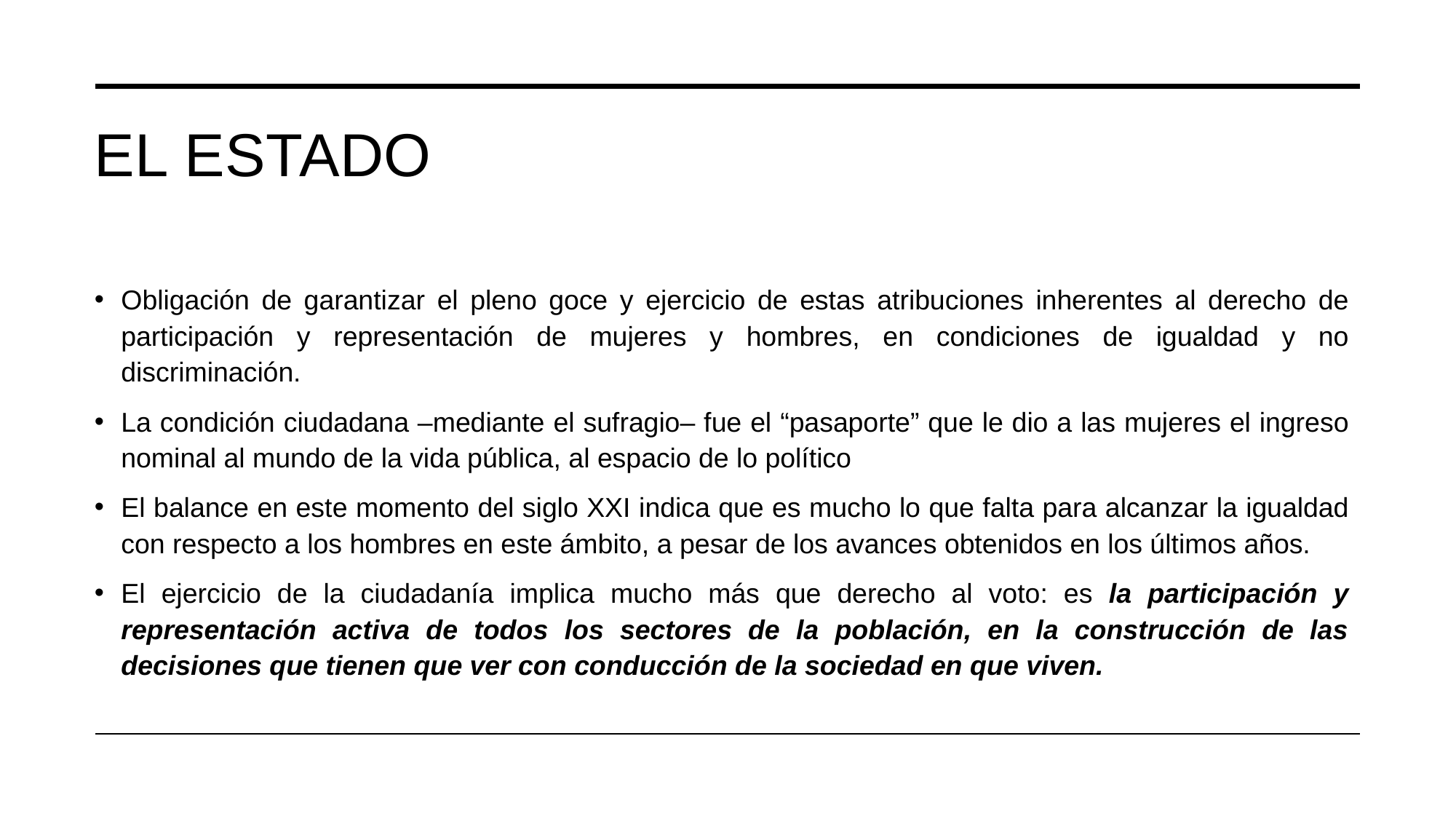

# El Estado
Obligación de garantizar el pleno goce y ejercicio de estas atribuciones inherentes al derecho de participación y representación de mujeres y hombres, en condiciones de igualdad y no discriminación.
La condición ciudadana –mediante el sufragio– fue el “pasaporte” que le dio a las mujeres el ingreso nominal al mundo de la vida pública, al espacio de lo político
El balance en este momento del siglo XXI indica que es mucho lo que falta para alcanzar la igualdad con respecto a los hombres en este ámbito, a pesar de los avances obtenidos en los últimos años.
El ejercicio de la ciudadanía implica mucho más que derecho al voto: es la participación y representación activa de todos los sectores de la población, en la construcción de las decisiones que tienen que ver con conducción de la sociedad en que viven.